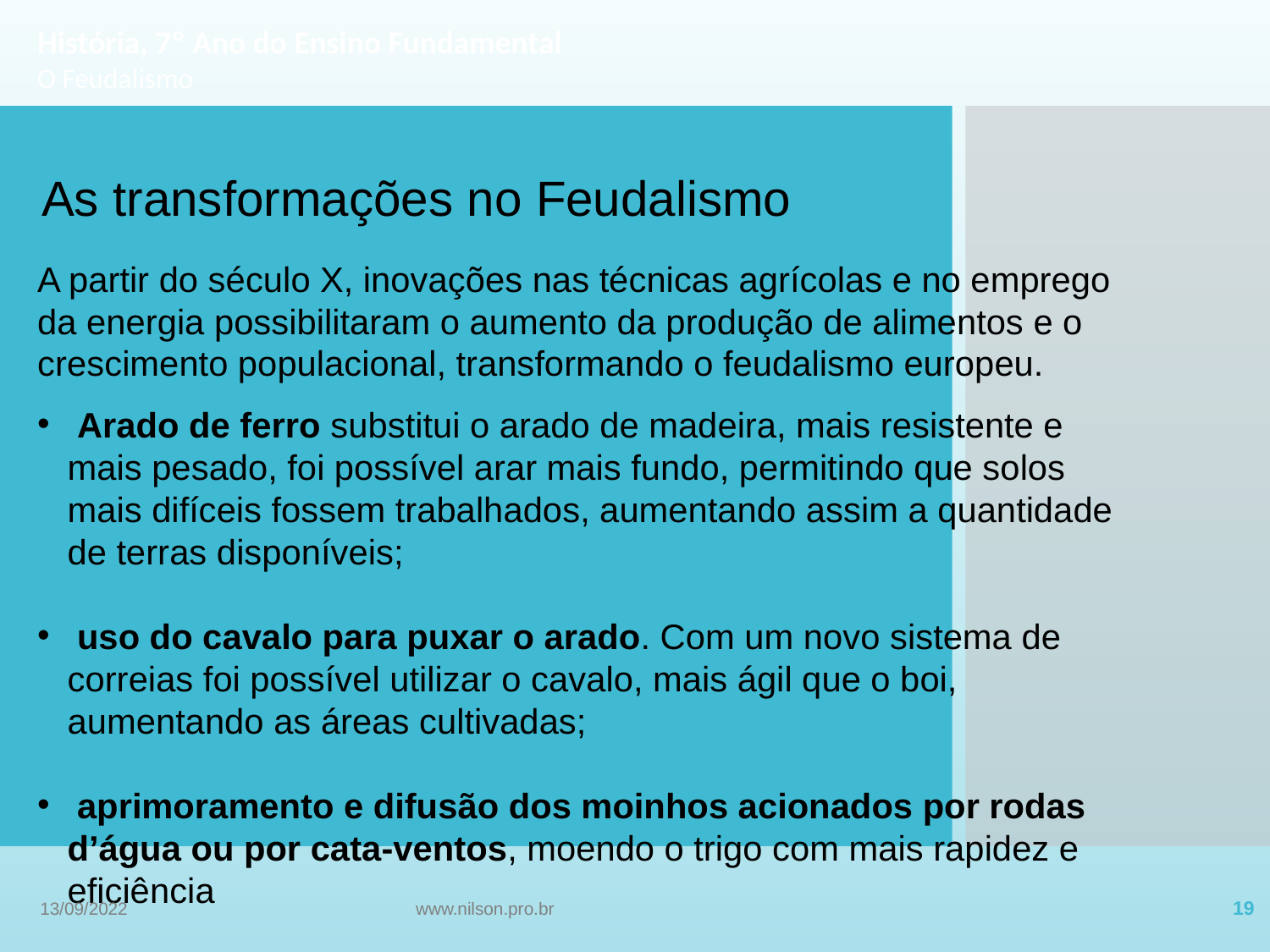

História, 7º Ano do Ensino Fundamental
O Feudalismo
As transformações no Feudalismo
#
A partir do século X, inovações nas técnicas agrícolas e no emprego da energia possibilitaram o aumento da produção de alimentos e o crescimento populacional, transformando o feudalismo europeu.
 Arado de ferro substitui o arado de madeira, mais resistente e mais pesado, foi possível arar mais fundo, permitindo que solos mais difíceis fossem trabalhados, aumentando assim a quantidade de terras disponíveis;

 uso do cavalo para puxar o arado. Com um novo sistema de correias foi possível utilizar o cavalo, mais ágil que o boi, aumentando as áreas cultivadas;

 aprimoramento e difusão dos moinhos acionados por rodas d’água ou por cata-ventos, moendo o trigo com mais rapidez e eficiência

13/09/2022
www.nilson.pro.br
19